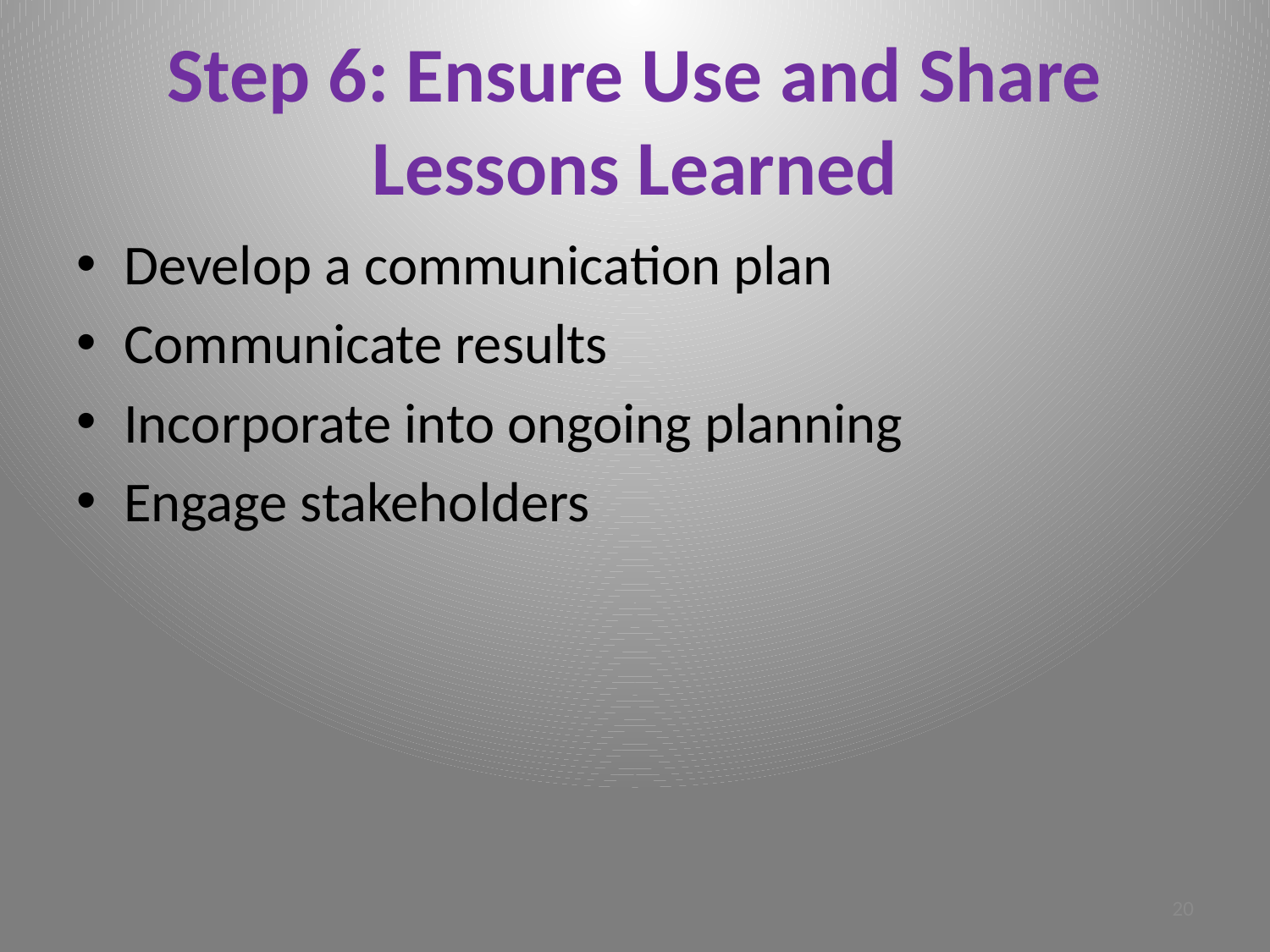

# Step 6: Ensure Use and Share Lessons Learned
Develop a communication plan
Communicate results
Incorporate into ongoing planning
Engage stakeholders
20